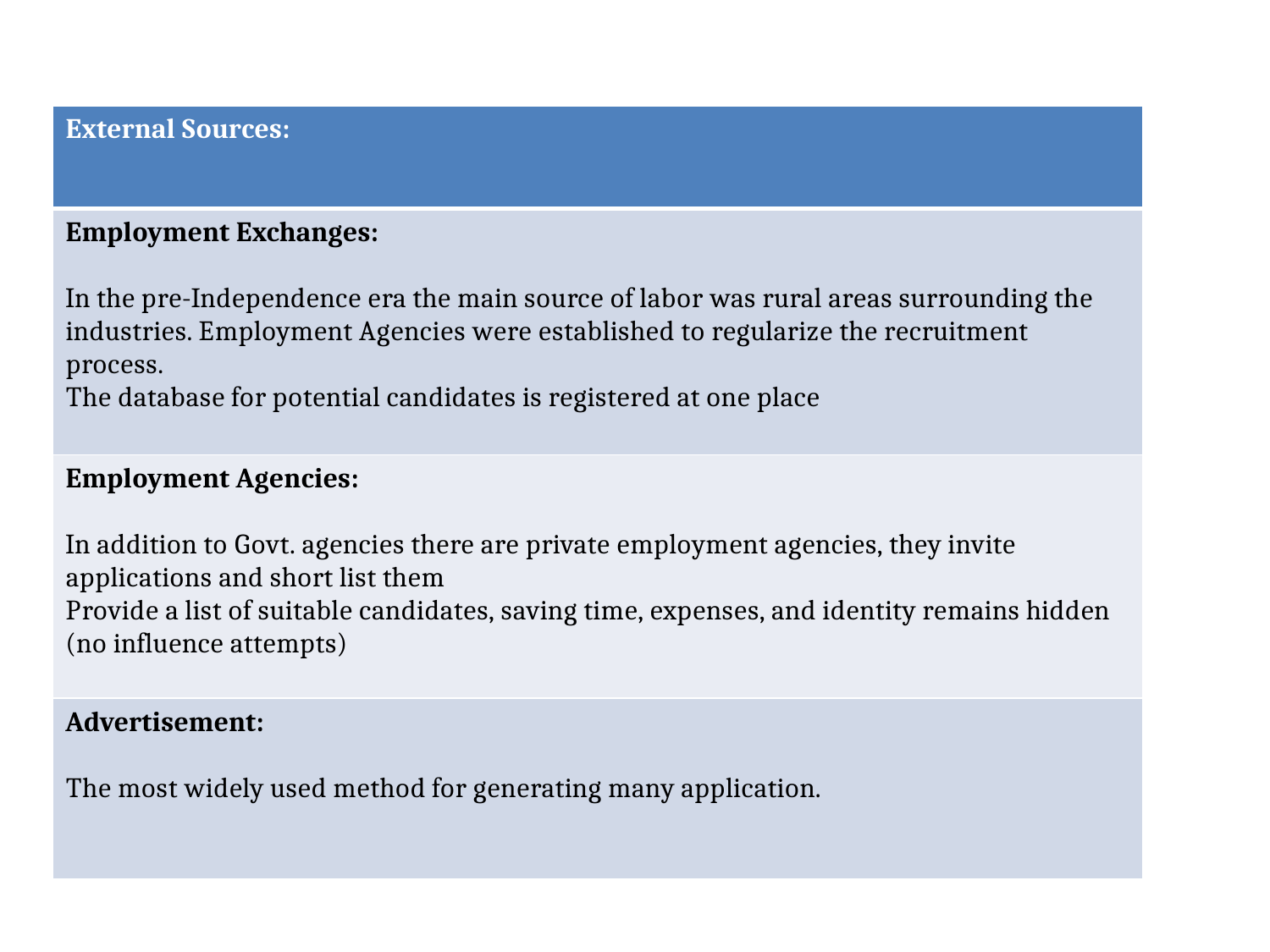

| External Sources: |
| --- |
| Employment Exchanges: In the pre-Independence era the main source of labor was rural areas surrounding the industries. Employment Agencies were established to regularize the recruitment process. The database for potential candidates is registered at one place |
| Employment Agencies: In addition to Govt. agencies there are private employment agencies, they invite applications and short list them Provide a list of suitable candidates, saving time, expenses, and identity remains hidden (no influence attempts) |
| Advertisement: The most widely used method for generating many application. |